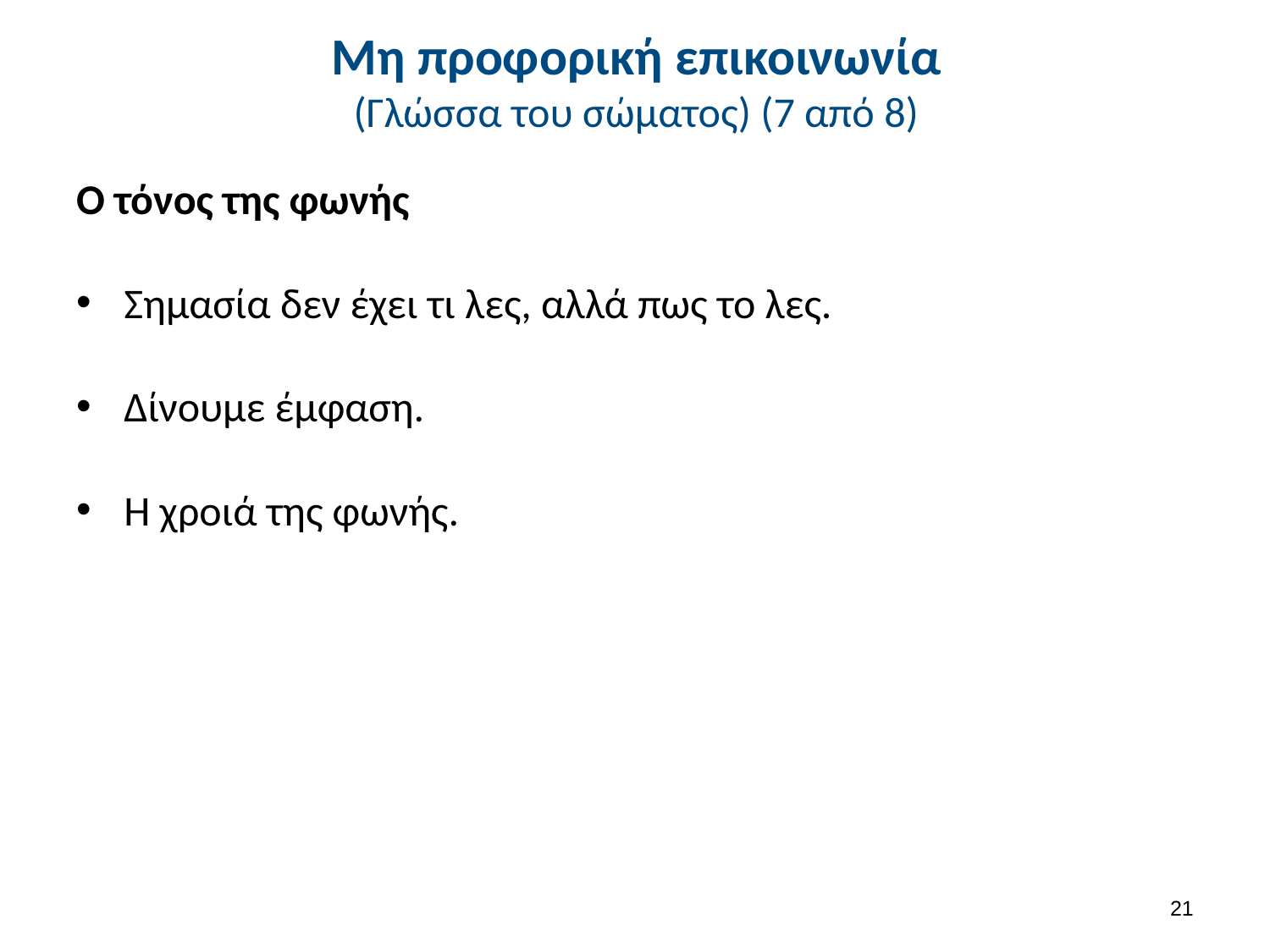

# Μη προφορική επικοινωνία (Γλώσσα του σώματος) (7 από 8)
Ο τόνος της φωνής
Σημασία δεν έχει τι λες, αλλά πως το λες.
Δίνουμε έμφαση.
Η χροιά της φωνής.

21